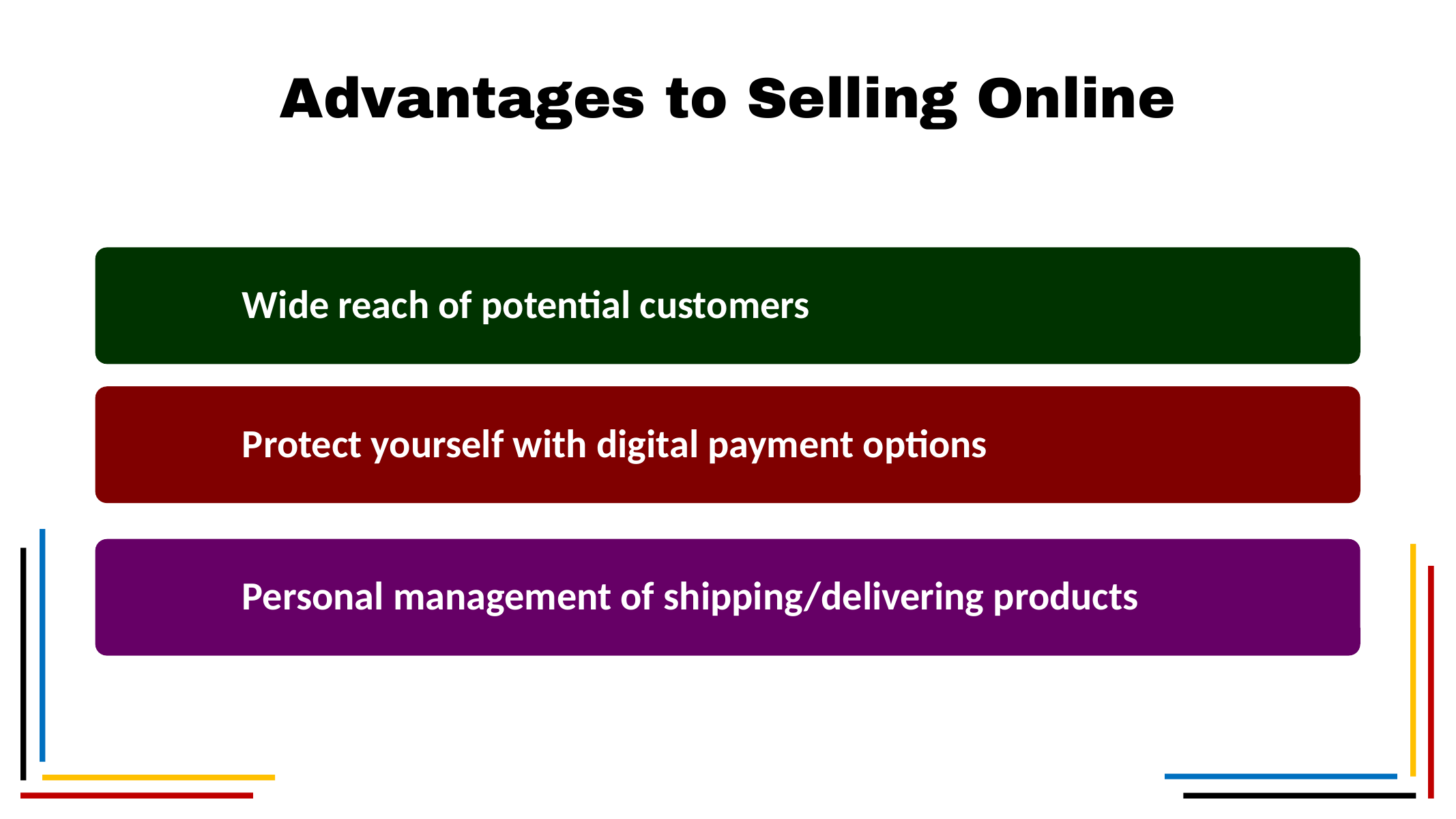

# Advantages to Selling Online

Wide reach of potential customers

Protect yourself with digital payment options

Personal management of shipping/delivering products